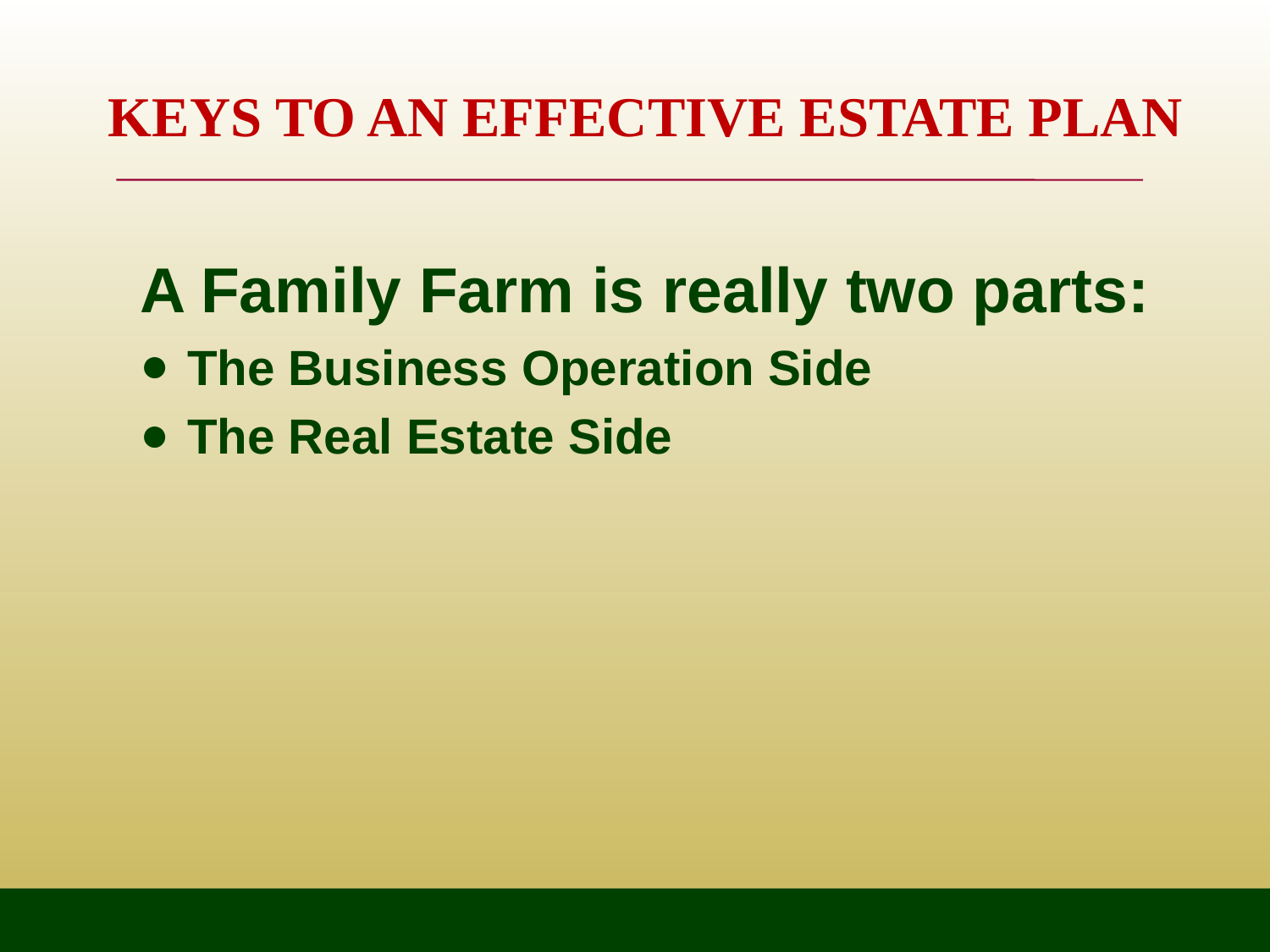

# KEYS TO AN EFFECTIVE ESTATE PLAN

A Family Farm is really two parts:
The Business Operation Side
The Real Estate Side